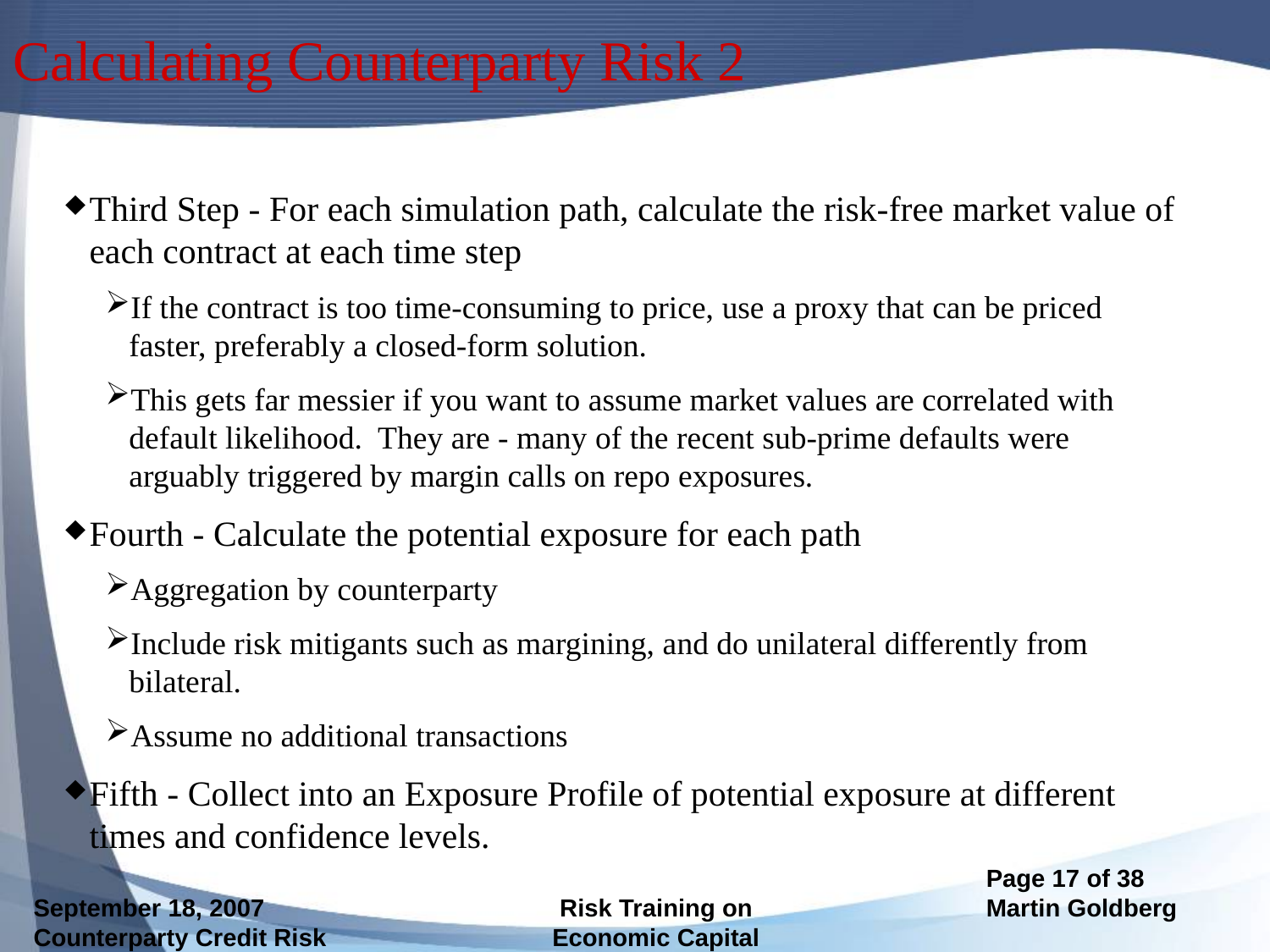

# Calculating Counterparty Risk 2
Third Step - For each simulation path, calculate the risk-free market value of each contract at each time step
If the contract is too time-consuming to price, use a proxy that can be priced faster, preferably a closed-form solution.
This gets far messier if you want to assume market values are correlated with default likelihood.  They are - many of the recent sub-prime defaults were arguably triggered by margin calls on repo exposures.
Fourth - Calculate the potential exposure for each path
Aggregation by counterparty
Include risk mitigants such as margining, and do unilateral differently from bilateral.
Assume no additional transactions
Fifth - Collect into an Exposure Profile of potential exposure at different times and confidence levels.